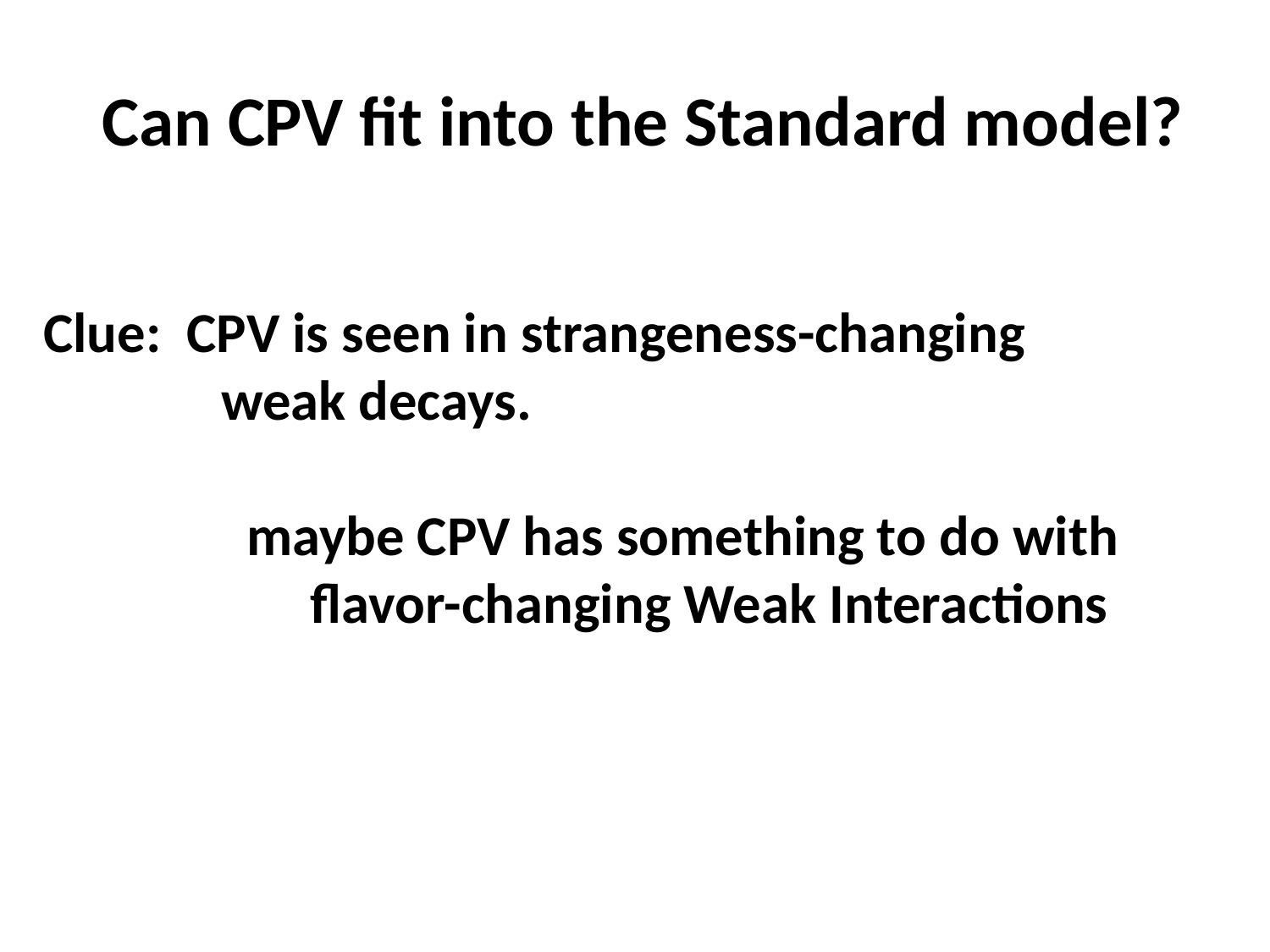

# Can CPV fit into the Standard model?
Clue:  CPV is seen in strangeness-changing
              weak decays.

	      maybe CPV has something to do with
	           flavor-changing Weak Interactions